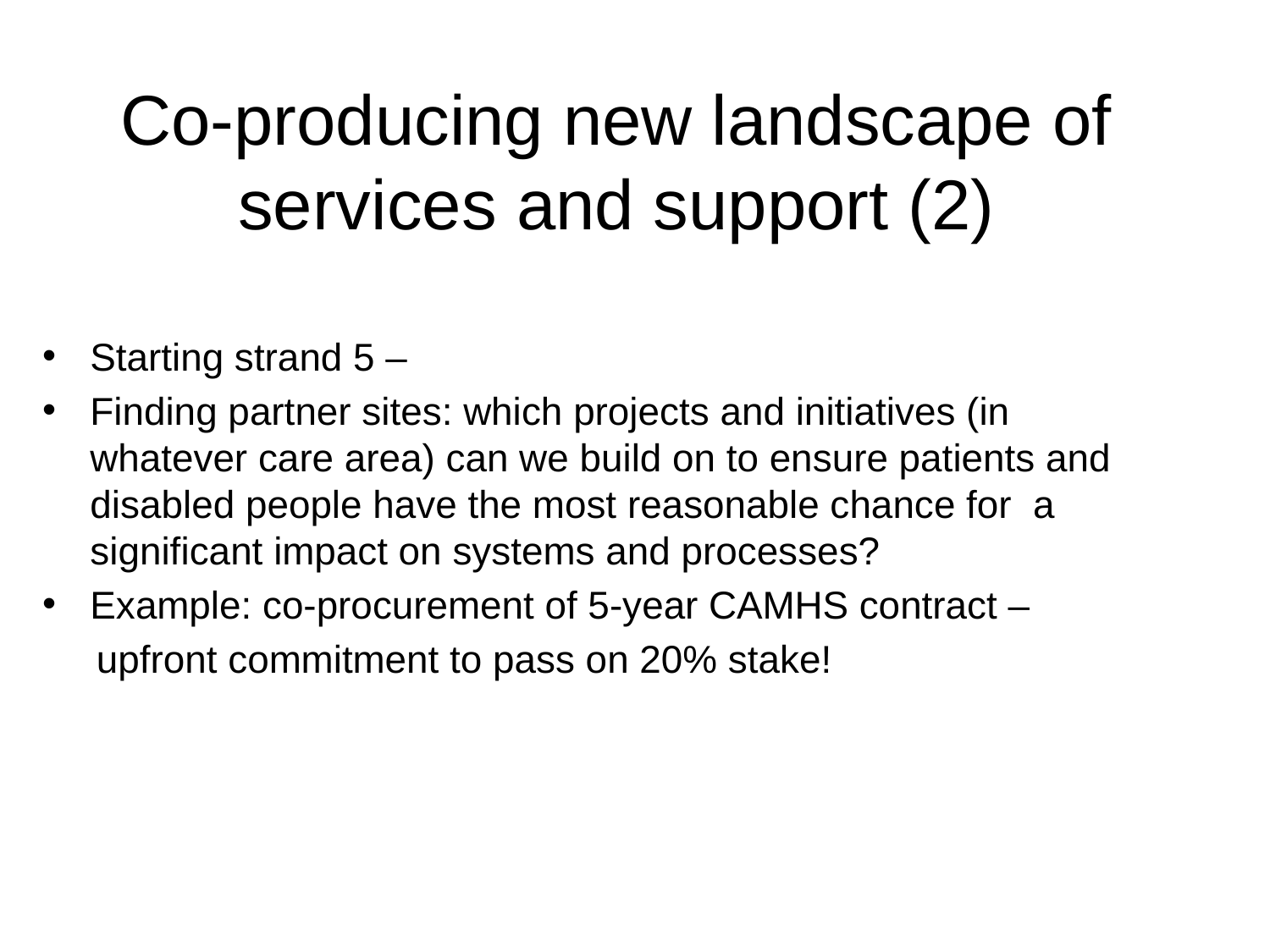

# Co-producing new landscape of services and support (2)
Starting strand 5 –
Finding partner sites: which projects and initiatives (in whatever care area) can we build on to ensure patients and disabled people have the most reasonable chance for  a significant impact on systems and processes?
Example: co-procurement of 5-year CAMHS contract –
     upfront commitment to pass on 20% stake!